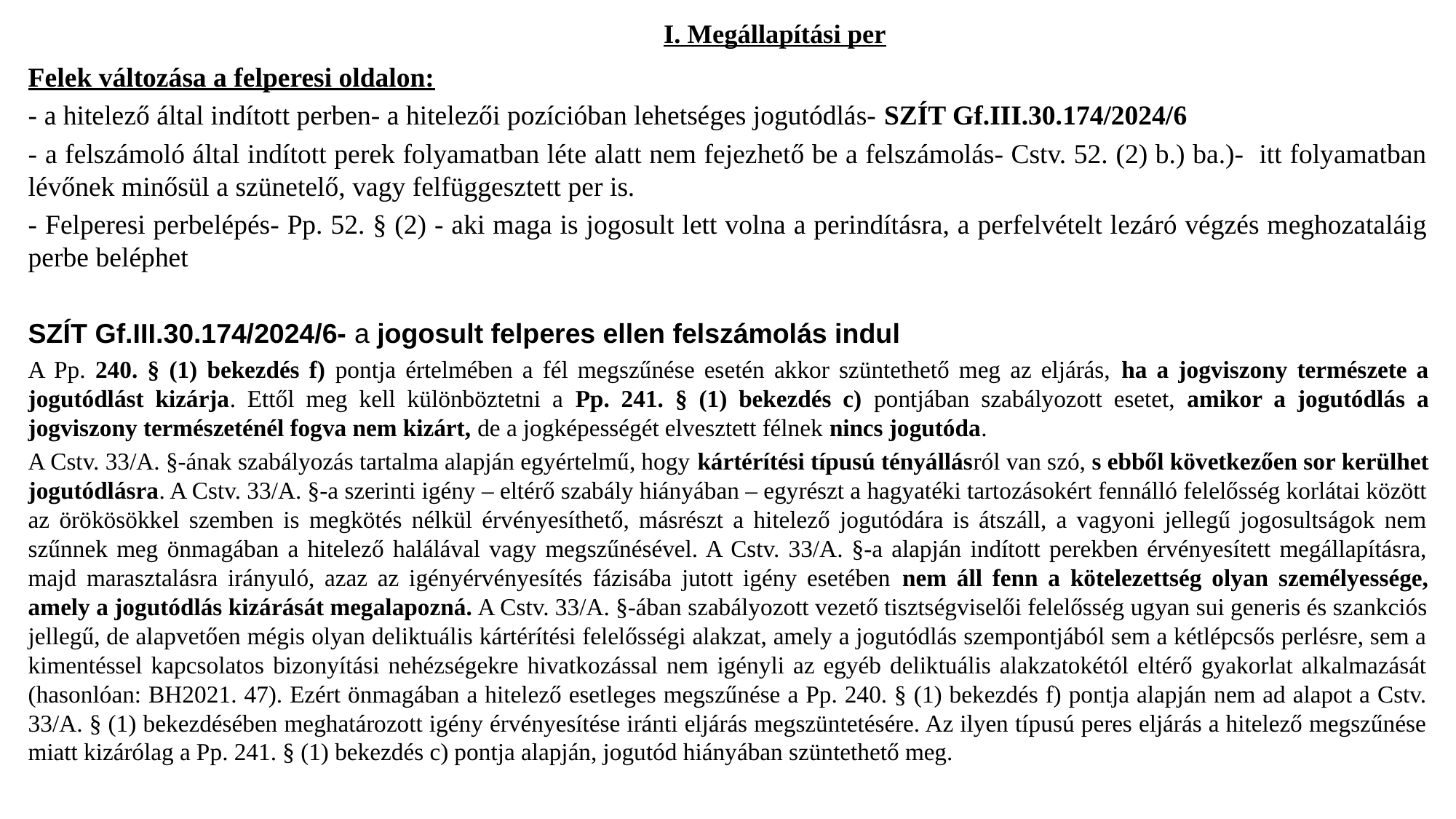

# I. Megállapítási per
Felek változása a felperesi oldalon:
- a hitelező által indított perben- a hitelezői pozícióban lehetséges jogutódlás- SZÍT Gf.III.30.174/2024/6
- a felszámoló által indított perek folyamatban léte alatt nem fejezhető be a felszámolás- Cstv. 52. (2) b.) ba.)-  itt folyamatban lévőnek minősül a szünetelő, vagy felfüggesztett per is.
- Felperesi perbelépés- Pp. 52. § (2) - aki maga is jogosult lett volna a perindításra, a perfelvételt lezáró végzés meghozataláig perbe beléphet

SZÍT Gf.III.30.174/2024/6- a jogosult felperes ellen felszámolás indul
A Pp. 240. § (1) bekezdés f) pontja értelmében a fél megszűnése esetén akkor szüntethető meg az eljárás, ha a jogviszony természete a jogutódlást kizárja. Ettől meg kell különböztetni a Pp. 241. § (1) bekezdés c) pontjában szabályozott esetet, amikor a jogutódlás a jogviszony természeténél fogva nem kizárt, de a jogképességét elvesztett félnek nincs jogutóda.
A Cstv. 33/A. §-ának szabályozás tartalma alapján egyértelmű, hogy kártérítési típusú tényállásról van szó, s ebből következően sor kerülhet jogutódlásra. A Cstv. 33/A. §-a szerinti igény – eltérő szabály hiányában – egyrészt a hagyatéki tartozásokért fennálló felelősség korlátai között az örökösökkel szemben is megkötés nélkül érvényesíthető, másrészt a hitelező jogutódára is átszáll, a vagyoni jellegű jogosultságok nem szűnnek meg önmagában a hitelező halálával vagy megszűnésével. A Cstv. 33/A. §-a alapján indított perekben érvényesített megállapításra, majd marasztalásra irányuló, azaz az igényérvényesítés fázisába jutott igény esetében nem áll fenn a kötelezettség olyan személyessége, amely a jogutódlás kizárását megalapozná. A Cstv. 33/A. §-ában szabályozott vezető tisztségviselői felelősség ugyan sui generis és szankciós jellegű, de alapvetően mégis olyan deliktuális kártérítési felelősségi alakzat, amely a jogutódlás szempontjából sem a kétlépcsős perlésre, sem a kimentéssel kapcsolatos bizonyítási nehézségekre hivatkozással nem igényli az egyéb deliktuális alakzatokétól eltérő gyakorlat alkalmazását (hasonlóan: BH2021. 47). Ezért önmagában a hitelező esetleges megszűnése a Pp. 240. § (1) bekezdés f) pontja alapján nem ad alapot a Cstv. 33/A. § (1) bekezdésében meghatározott igény érvényesítése iránti eljárás megszüntetésére. Az ilyen típusú peres eljárás a hitelező megszűnése miatt kizárólag a Pp. 241. § (1) bekezdés c) pontja alapján, jogutód hiányában szüntethető meg.